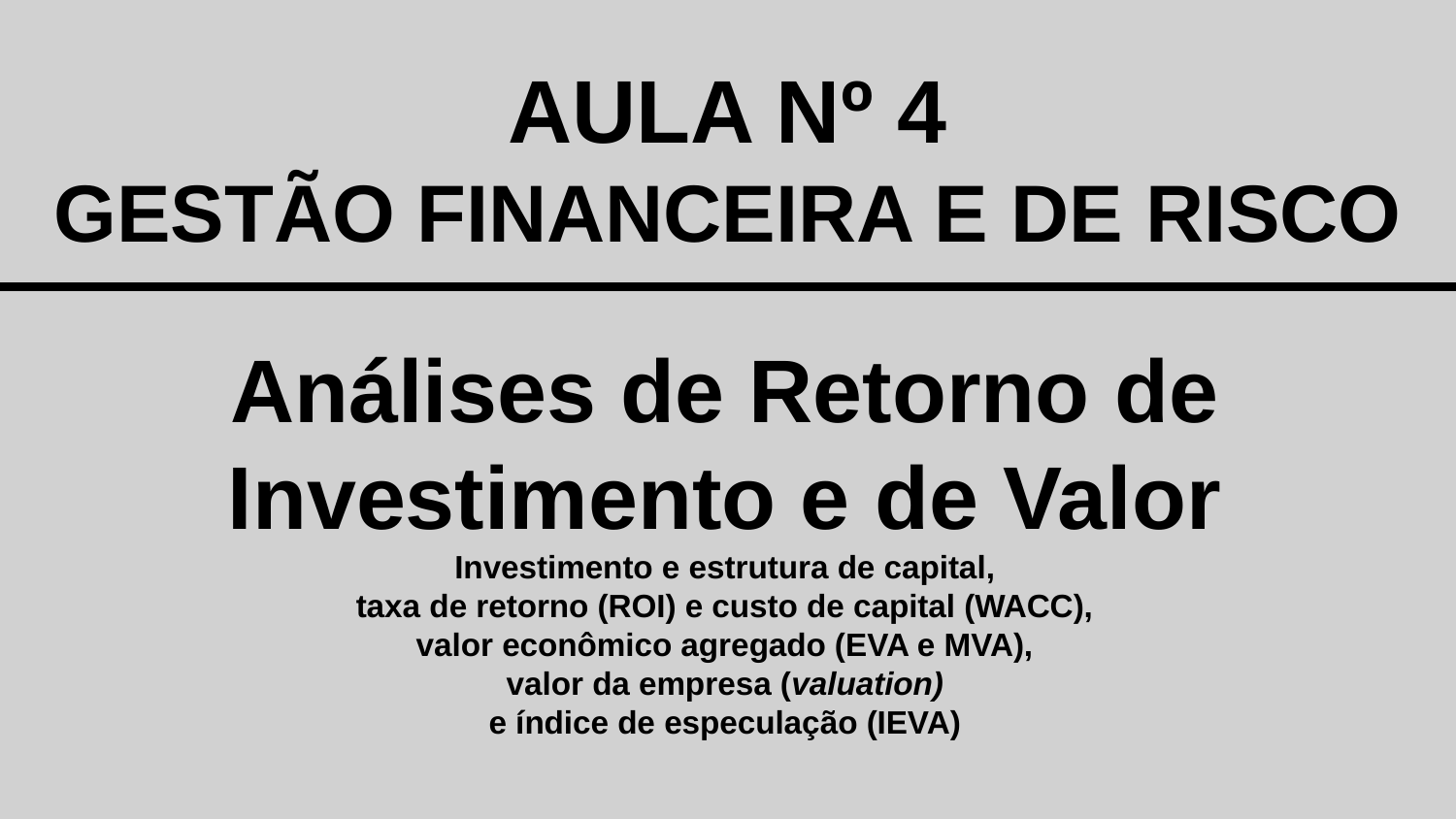

AULA Nº 4
GESTÃO FINANCEIRA E DE RISCO

Análises de Retorno de Investimento e de Valor
Investimento e estrutura de capital,
taxa de retorno (ROI) e custo de capital (WACC),
valor econômico agregado (EVA e MVA),
valor da empresa (valuation)
e índice de especulação (IEVA)